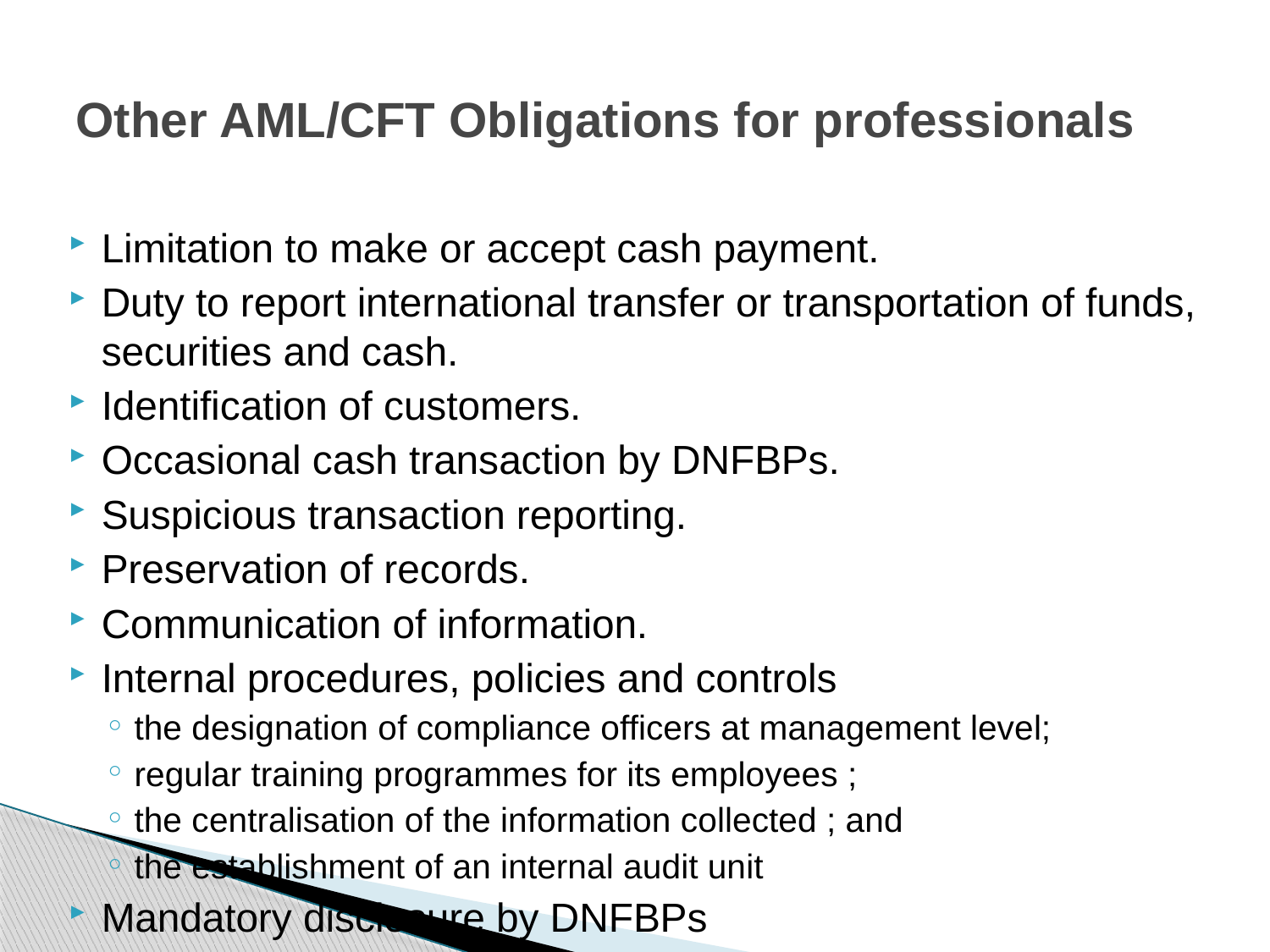

# Other AML/CFT Obligations for professionals
Limitation to make or accept cash payment.
Duty to report international transfer or transportation of funds, securities and cash.
Identification of customers.
Occasional cash transaction by DNFBPs.
Suspicious transaction reporting.
Preservation of records.
Communication of information.
Internal procedures, policies and controls
the designation of compliance officers at management level;
regular training programmes for its employees ;
the centralisation of the information collected ; and
the establishment of an internal audit unit
Mandatory disclosure by DNFBPs